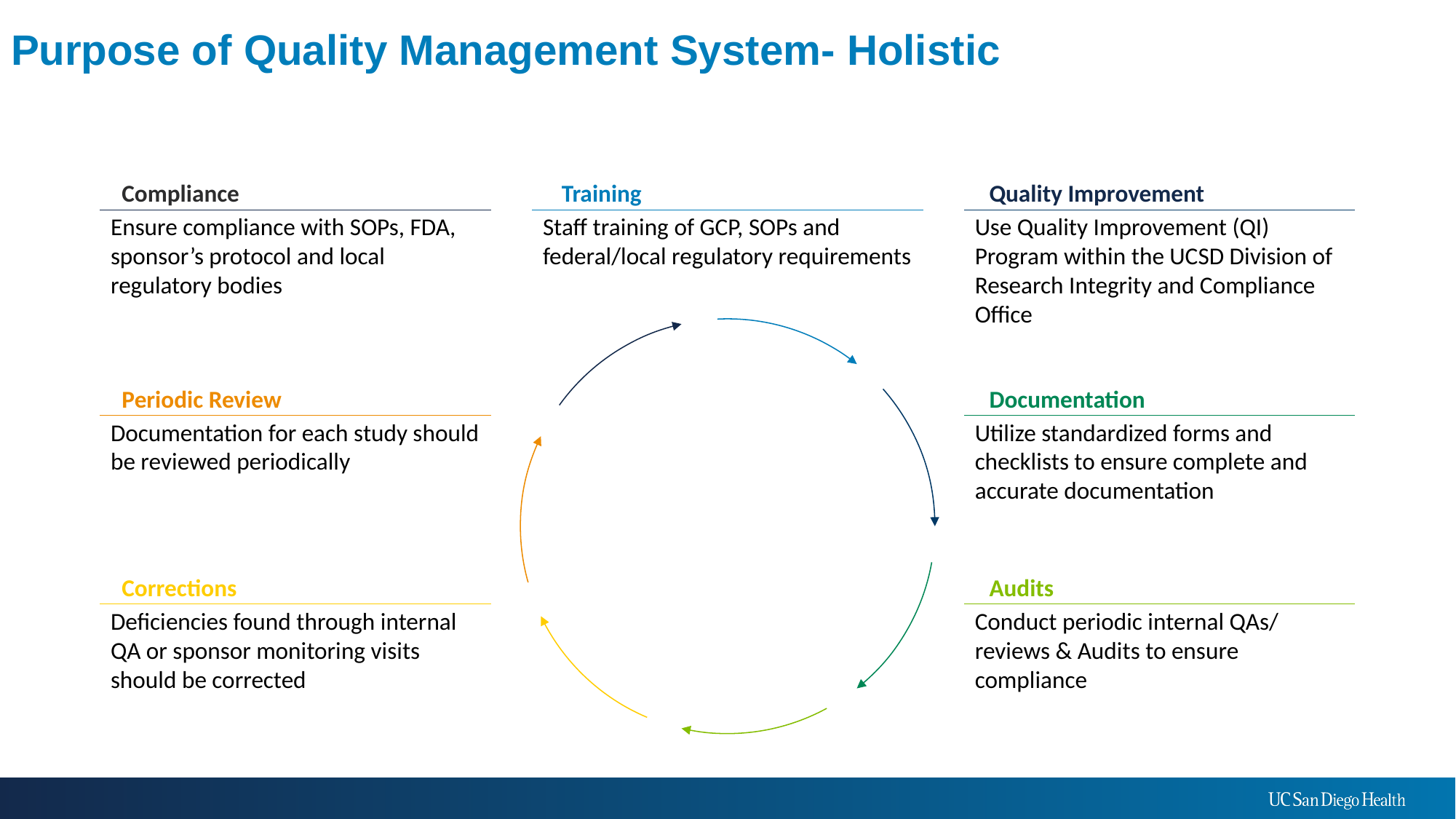

# Purpose of Quality Management System- Holistic
Compliance
Training
Quality Improvement
Ensure compliance with SOPs, FDA, sponsor’s protocol and local regulatory bodies
Staff training of GCP, SOPs and federal/local regulatory requirements
Use Quality Improvement (QI) Program within the UCSD Division of Research Integrity and Compliance Office

Periodic Review
Documentation
Documentation for each study should be reviewed periodically
Utilize standardized forms and checklists to ensure complete and accurate documentation
Corrections
Audits
Deficiencies found through internal QA or sponsor monitoring visits should be corrected
Conduct periodic internal QAs/ reviews & Audits to ensure compliance